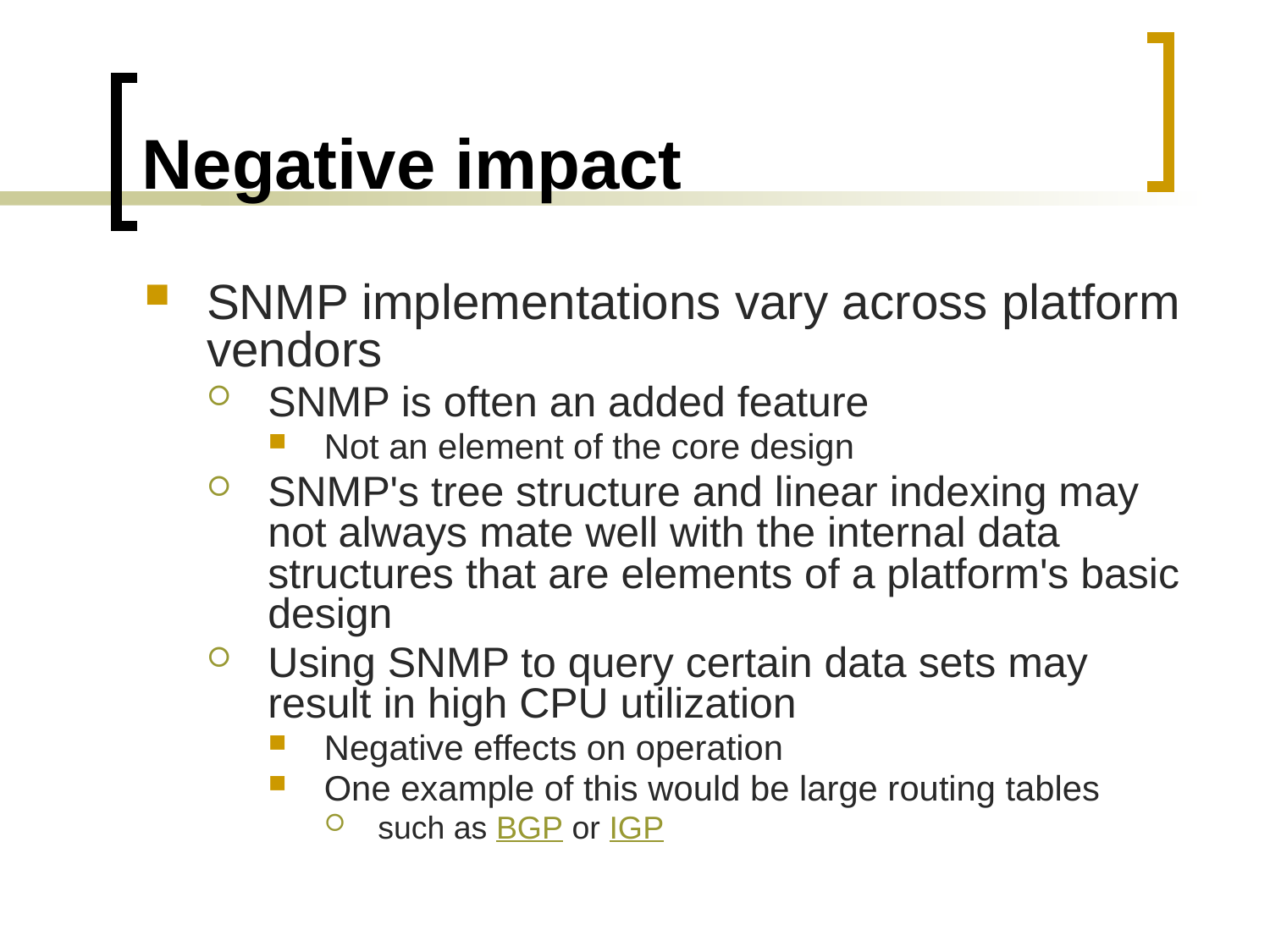

# Negative impact
SNMP implementations vary across platform vendors
SNMP is often an added feature
Not an element of the core design
SNMP's tree structure and linear indexing may not always mate well with the internal data structures that are elements of a platform's basic design
Using SNMP to query certain data sets may result in high CPU utilization
Negative effects on operation
One example of this would be large routing tables
such as BGP or IGP